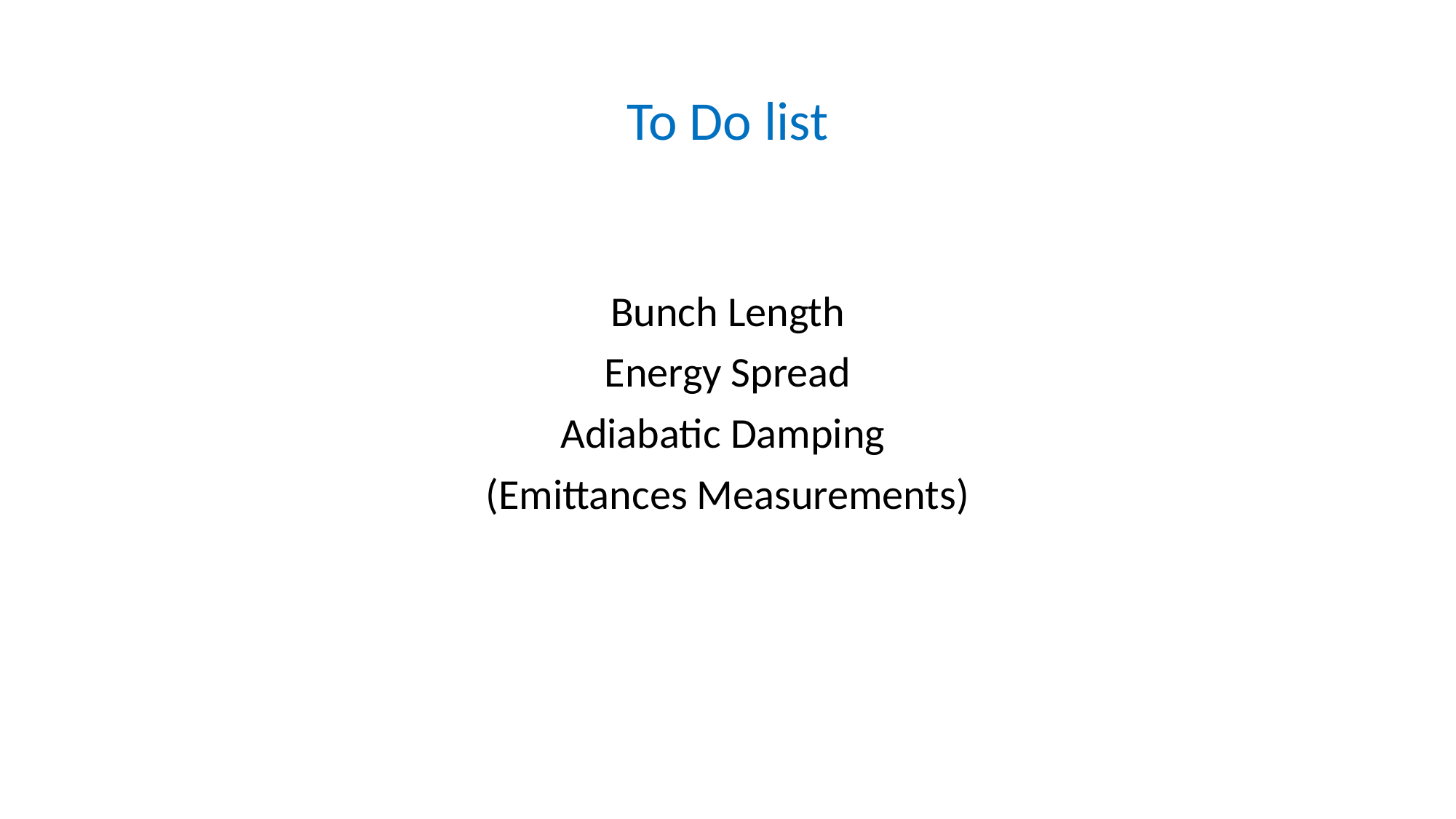

# To Do list

Bunch Length
Energy Spread
Adiabatic Damping
(Emittances Measurements)